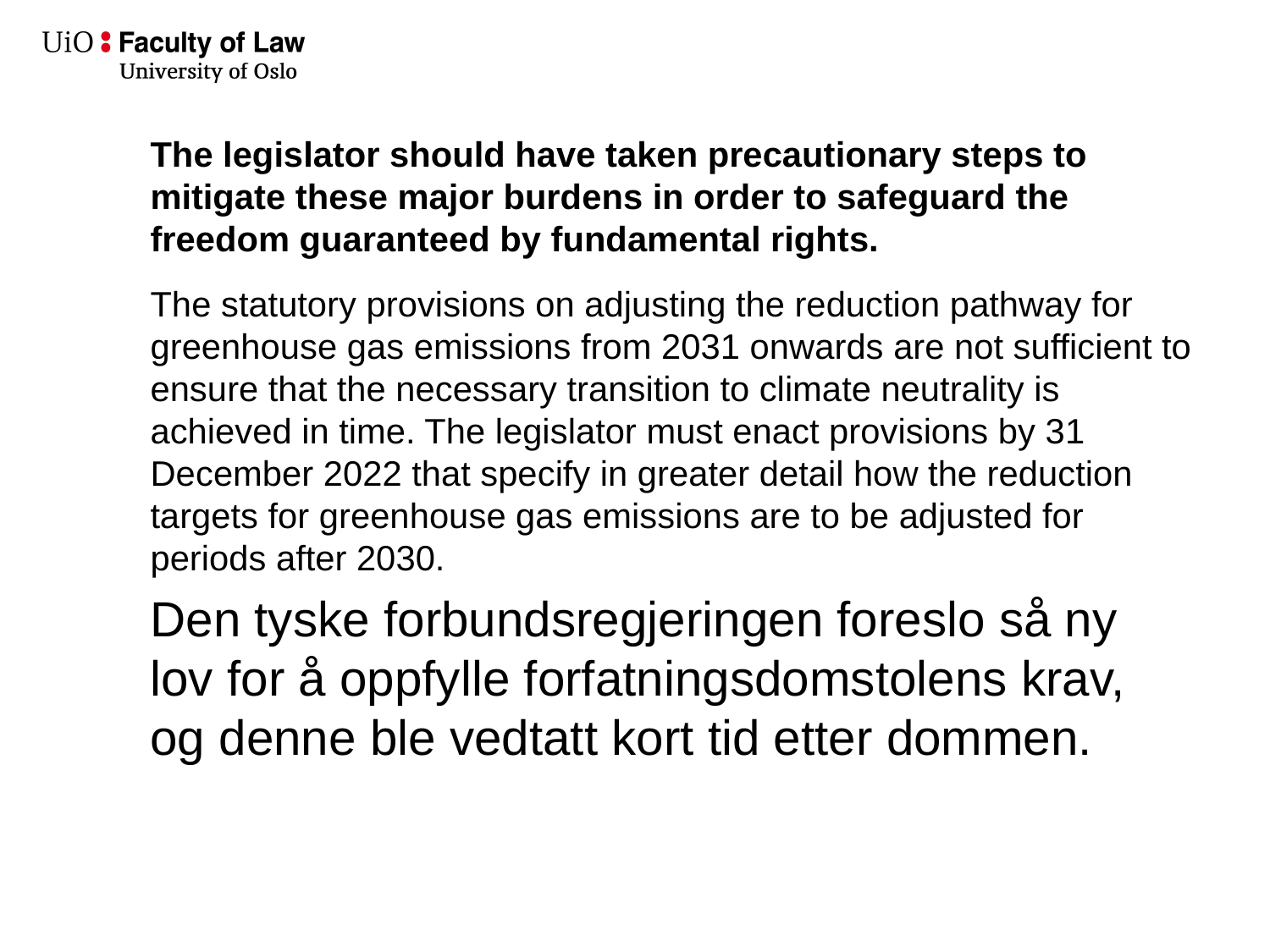

# The legislator should have taken precautionary steps to mitigate these major burdens in order to safeguard the freedom guaranteed by fundamental rights.
The statutory provisions on adjusting the reduction pathway for greenhouse gas emissions from 2031 onwards are not sufficient to ensure that the necessary transition to climate neutrality is achieved in time. The legislator must enact provisions by 31 December 2022 that specify in greater detail how the reduction targets for greenhouse gas emissions are to be adjusted for periods after 2030.
Den tyske forbundsregjeringen foreslo så ny lov for å oppfylle forfatningsdomstolens krav, og denne ble vedtatt kort tid etter dommen.